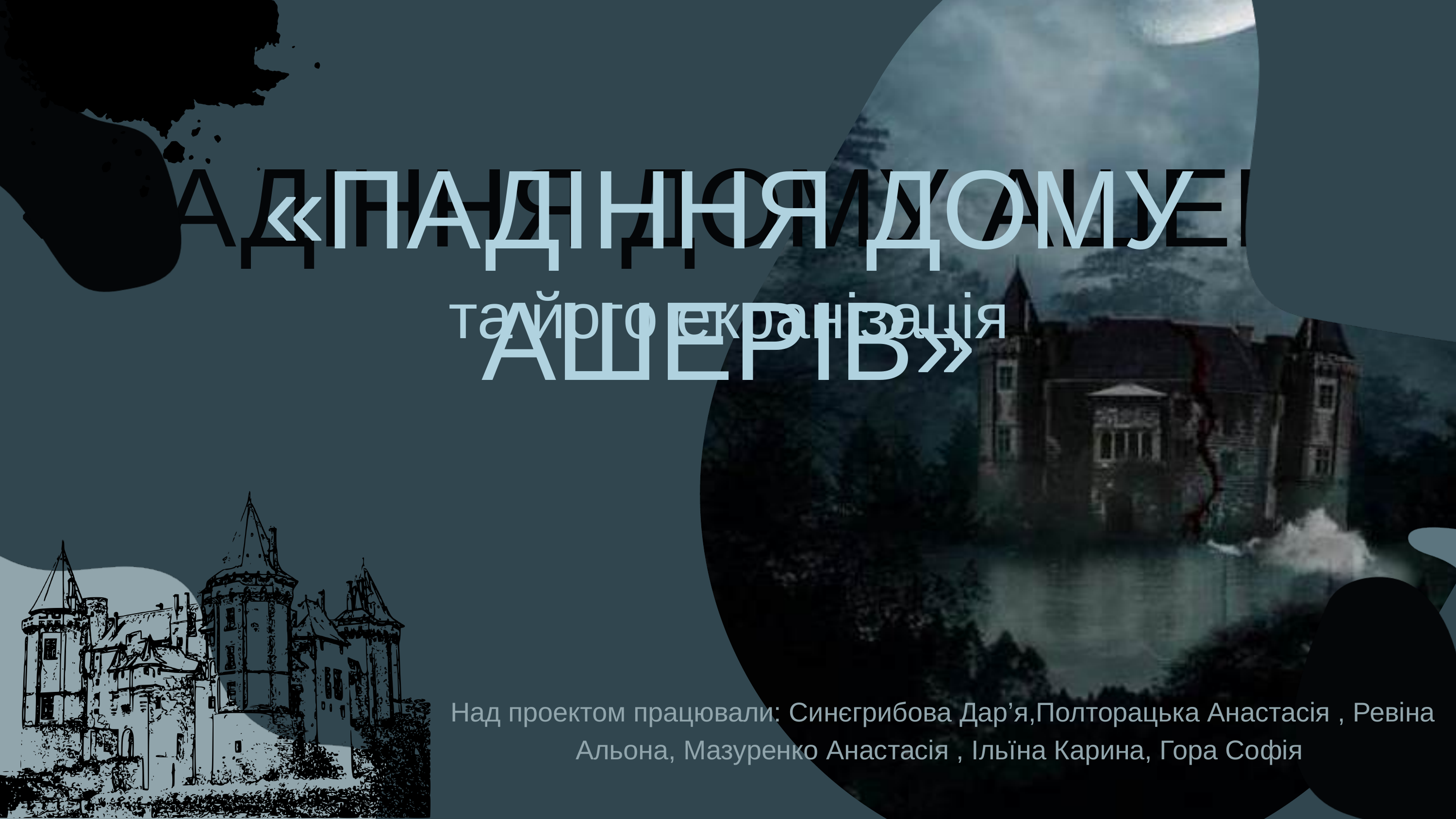

«ПАДІННЯ ДОМУ АШЕРІВ»
«ПАДІННЯ ДОМУ АШЕРІВ»
та його екранізація

Над проектом працювали: Синєгрибова Дар’я,Полторацька Анастасія , Ревіна Альона, Мазуренко Анастасія , Ільїна Карина, Гора Софія